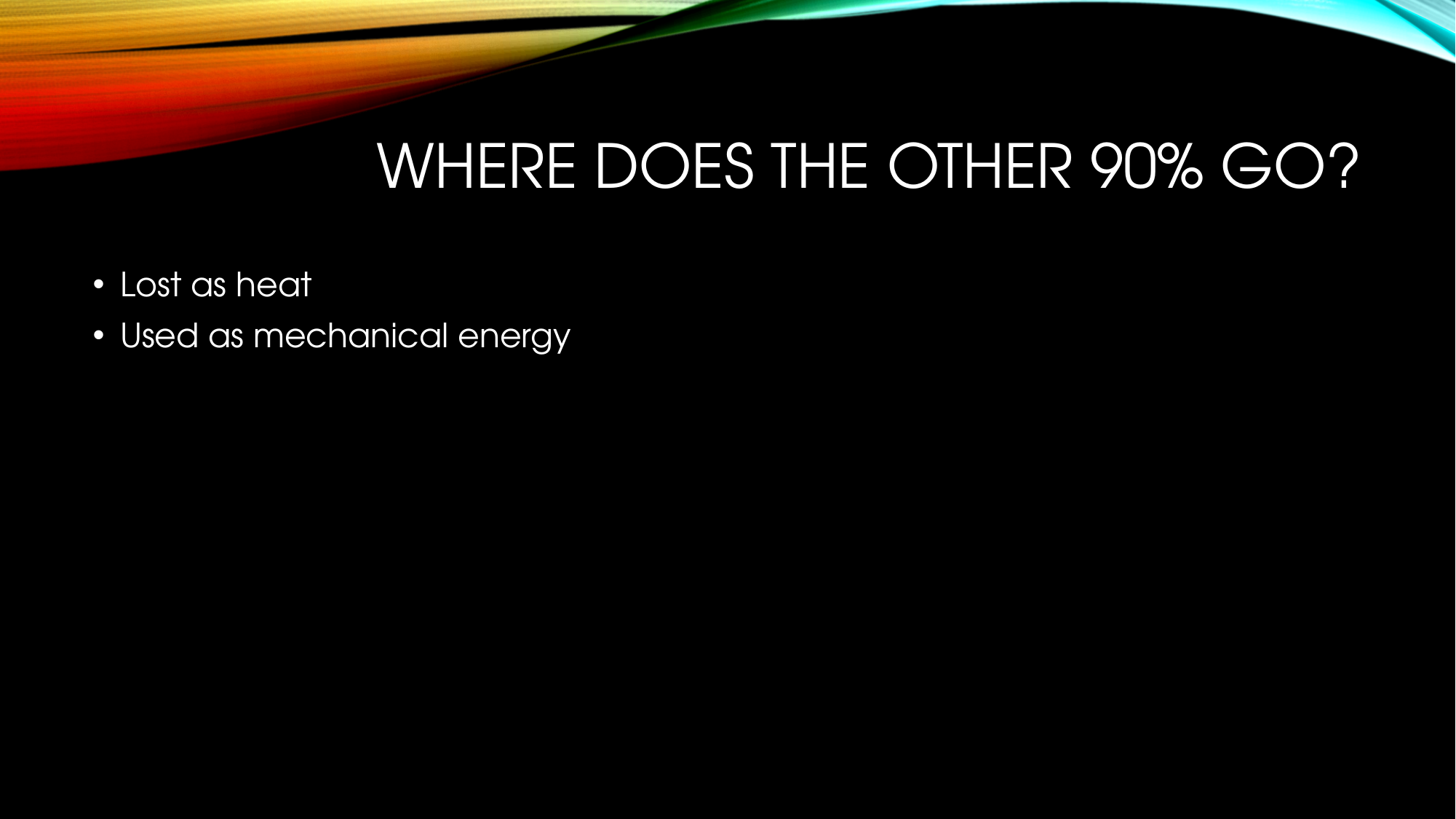

# Where does the other 90% go?
Lost as heat
Used as mechanical energy